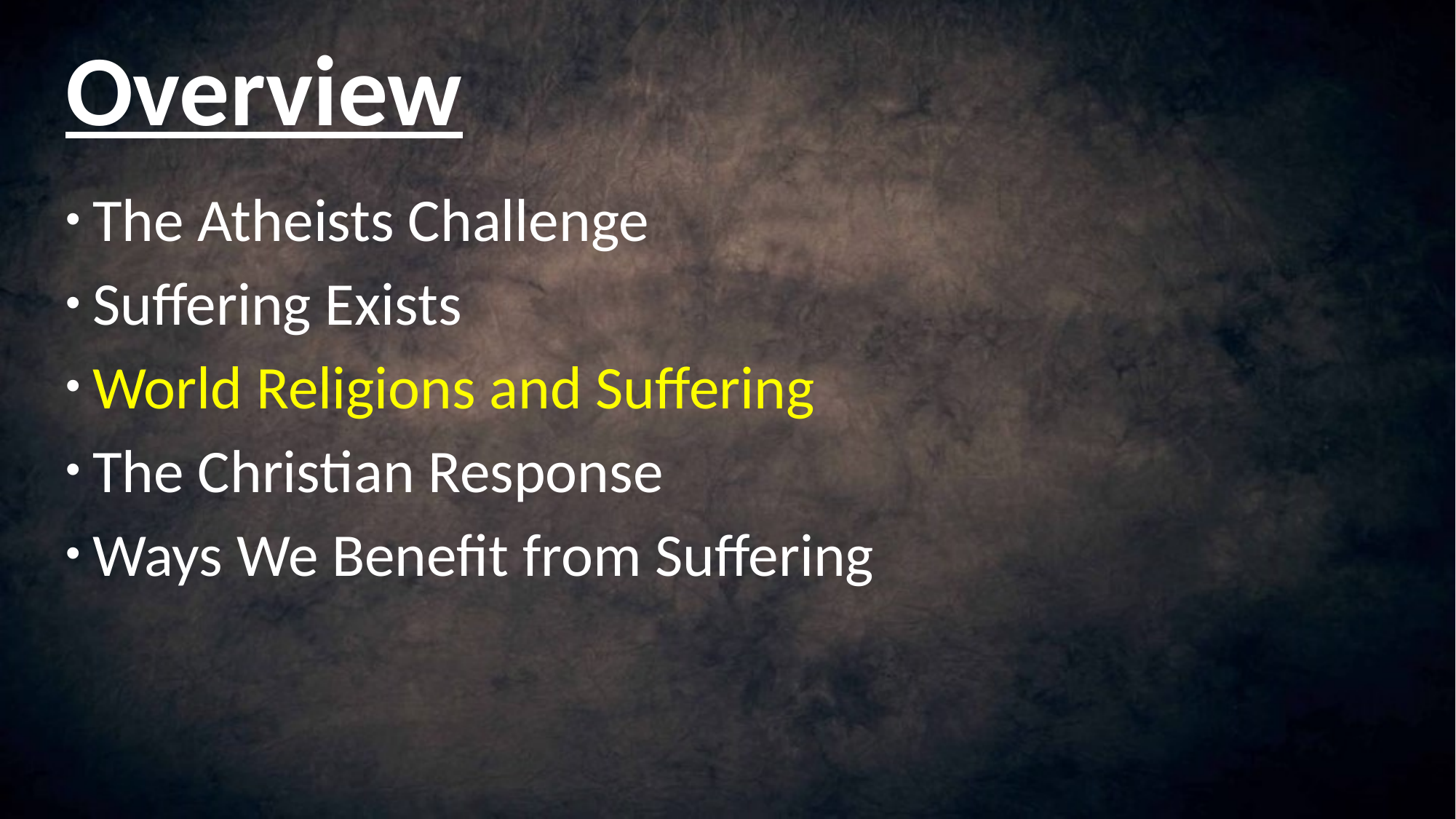

# Overview
The Atheists Challenge
Suffering Exists
World Religions and Suffering
The Christian Response
Ways We Benefit from Suffering